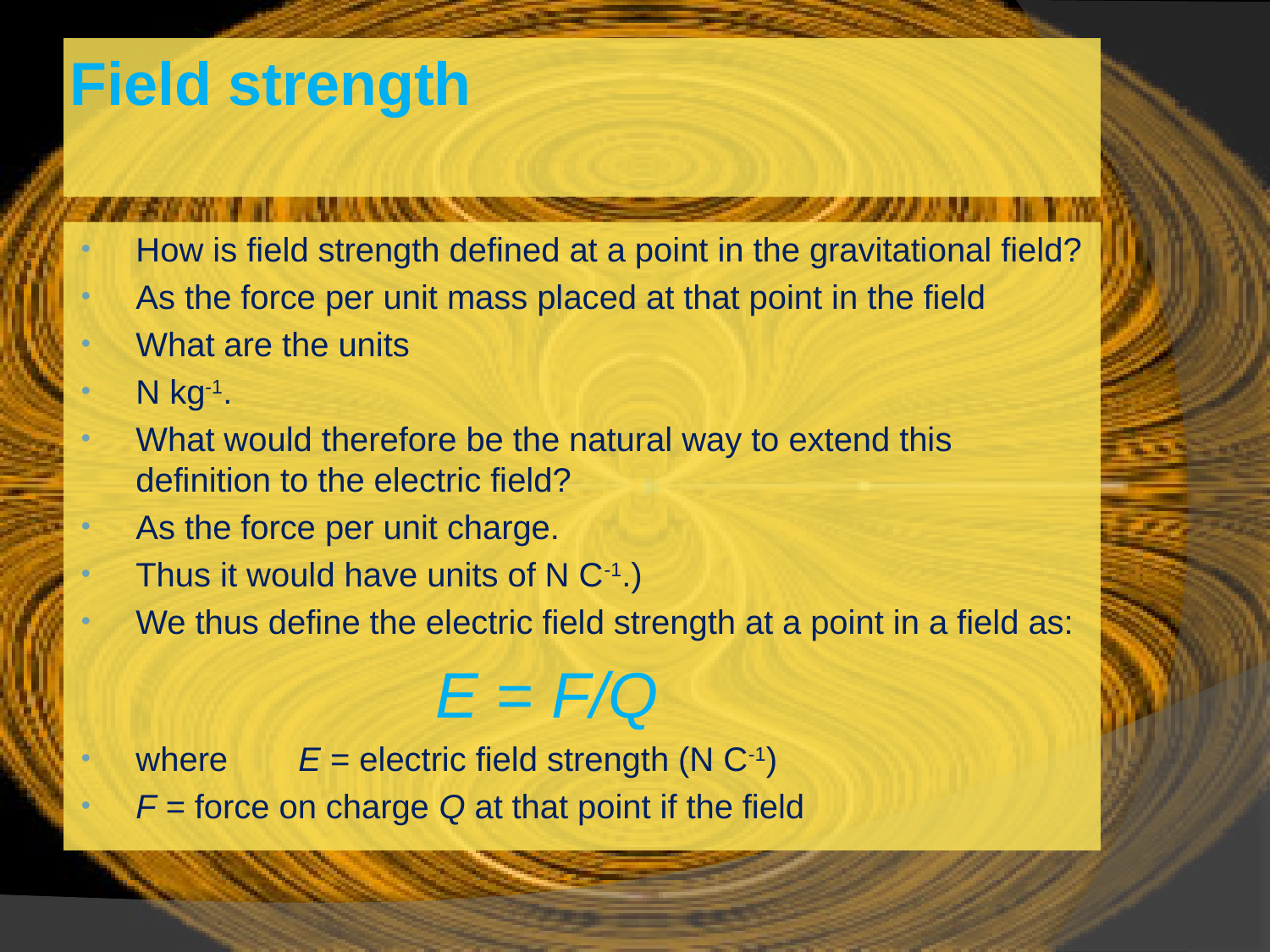

# Field strength
How is field strength defined at a point in the gravitational field?
As the force per unit mass placed at that point in the field
What are the units
N kg-1.
What would therefore be the natural way to extend this definition to the electric field?
As the force per unit charge.
Thus it would have units of N C-1.)
We thus define the electric field strength at a point in a field as:
E = F/Q
where 	E = electric field strength (N C-1)
		F = force on charge Q at that point if the field